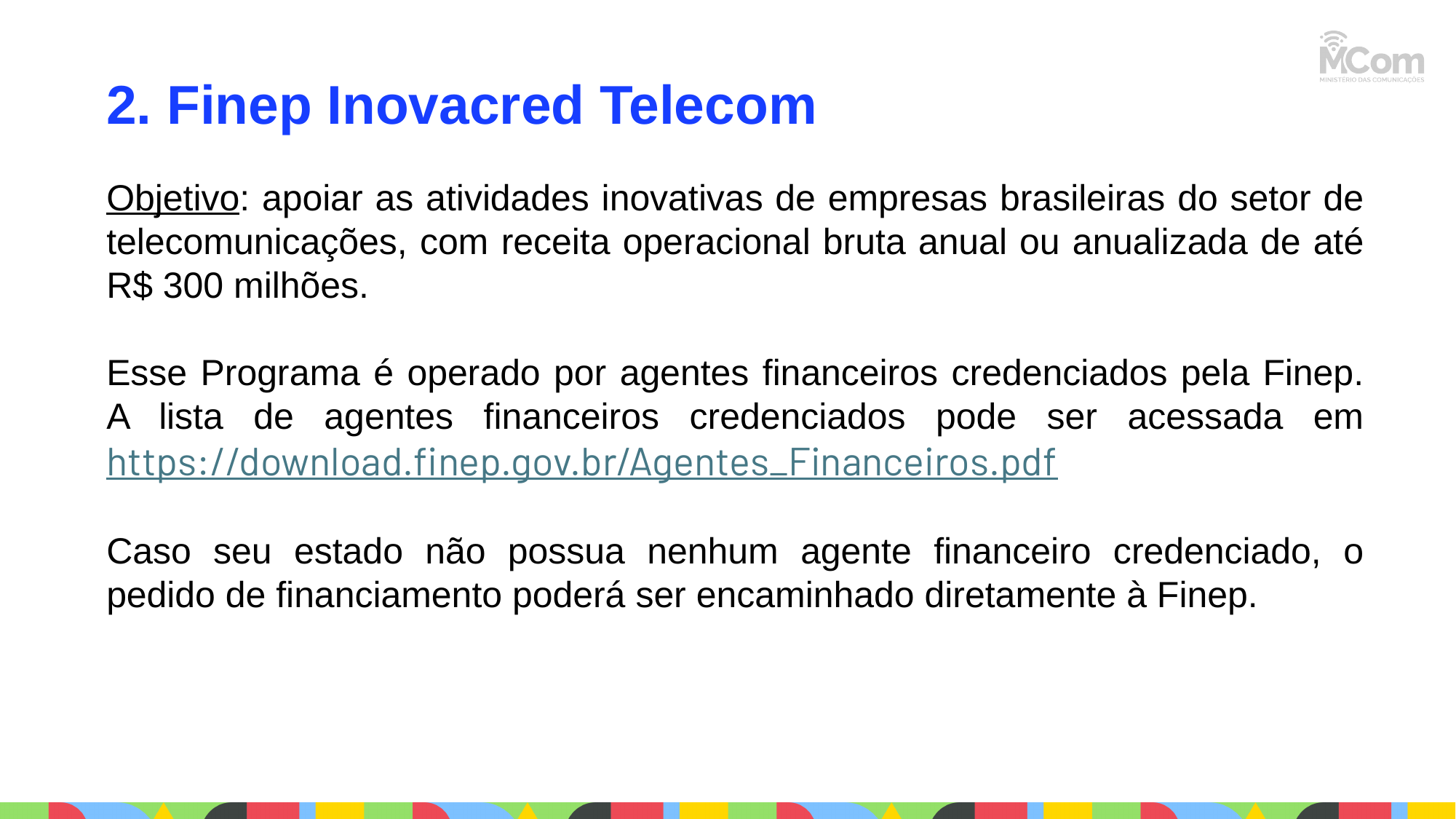

2. Finep Inovacred Telecom
Objetivo: apoiar as atividades inovativas de empresas brasileiras do setor de telecomunicações, com receita operacional bruta anual ou anualizada de até R$ 300 milhões.

Esse Programa é operado por agentes financeiros credenciados pela Finep. A lista de agentes financeiros credenciados pode ser acessada em https://download.finep.gov.br/Agentes_Financeiros.pdf

Caso seu estado não possua nenhum agente financeiro credenciado, o pedido de financiamento poderá ser encaminhado diretamente à Finep.